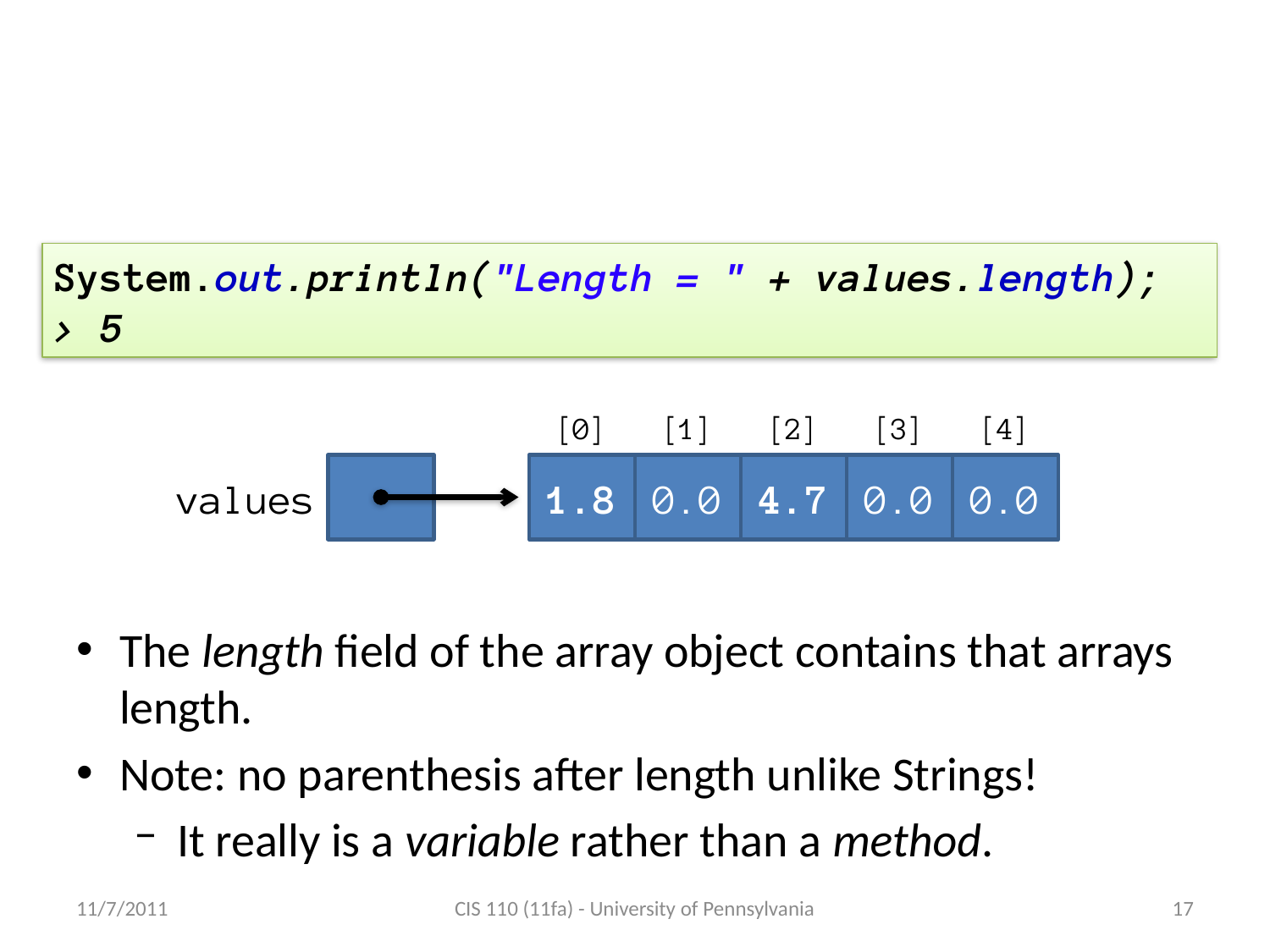

# Array operation examples: length
System.out.println("Length = " + values.length);
> 5
[0]
[1]
[2]
[3]
[4]

1.8
0.0
4.7
0.0
0.0
values
The length field of the array object contains that arrays length.
Note: no parenthesis after length unlike Strings!
It really is a variable rather than a method.
11/7/2011
CIS 110 (11fa) - University of Pennsylvania
17